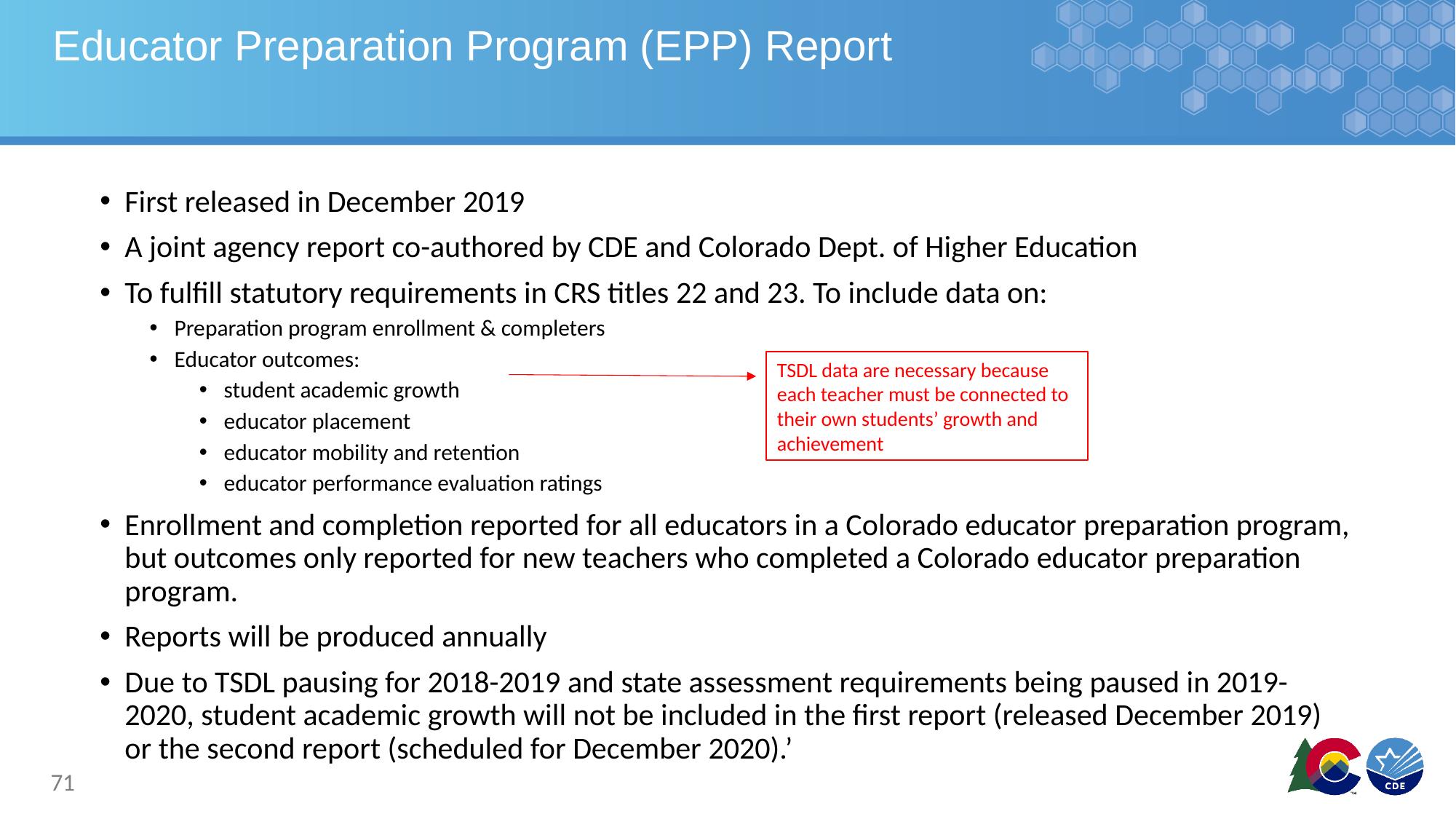

# Educator Preparation Program (EPP) Report
First released in December 2019
A joint agency report co-authored by CDE and Colorado Dept. of Higher Education
To fulfill statutory requirements in CRS titles 22 and 23. To include data on:
Preparation program enrollment & completers
Educator outcomes:
student academic growth
educator placement
educator mobility and retention
educator performance evaluation ratings
Enrollment and completion reported for all educators in a Colorado educator preparation program, but outcomes only reported for new teachers who completed a Colorado educator preparation program.
Reports will be produced annually
Due to TSDL pausing for 2018-2019 and state assessment requirements being paused in 2019-2020, student academic growth will not be included in the first report (released December 2019) or the second report (scheduled for December 2020).’
TSDL data are necessary because each teacher must be connected to their own students’ growth and achievement
71